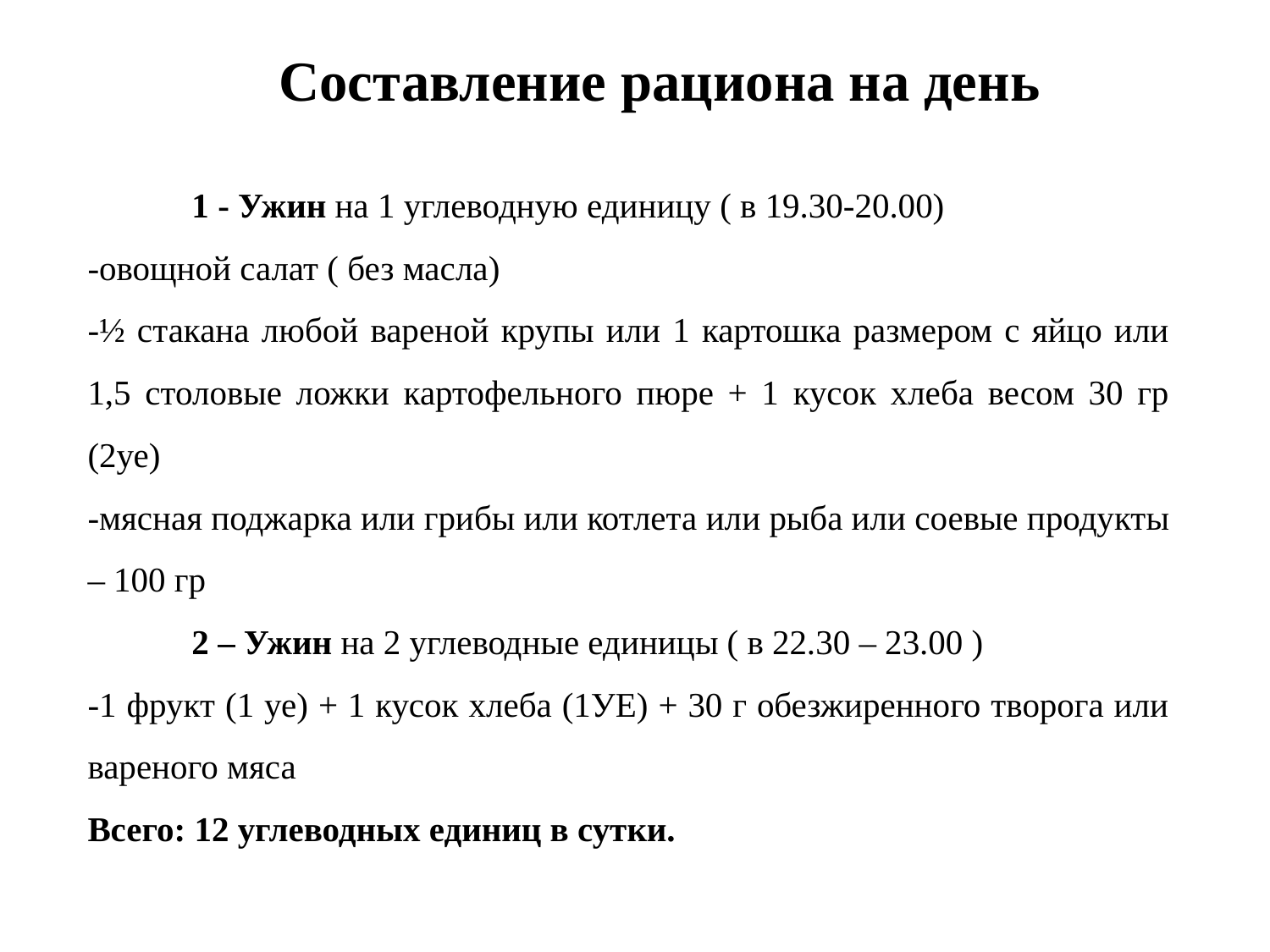

Составление рациона на день
	1 - Ужин на 1 углеводную единицу ( в 19.30-20.00)
-овощной салат ( без масла)
-½ стакана любой вареной крупы или 1 картошка размером с яйцо или 1,5 столовые ложки картофельного пюре + 1 кусок хлеба весом 30 гр (2уе)
-мясная поджарка или грибы или котлета или рыба или соевые продукты – 100 гр
	2 – Ужин на 2 углеводные единицы ( в 22.30 – 23.00 )
-1 фрукт (1 уе) + 1 кусок хлеба (1УЕ) + 30 г обезжиренного творога или вареного мяса
Всего: 12 углеводных единиц в сутки.